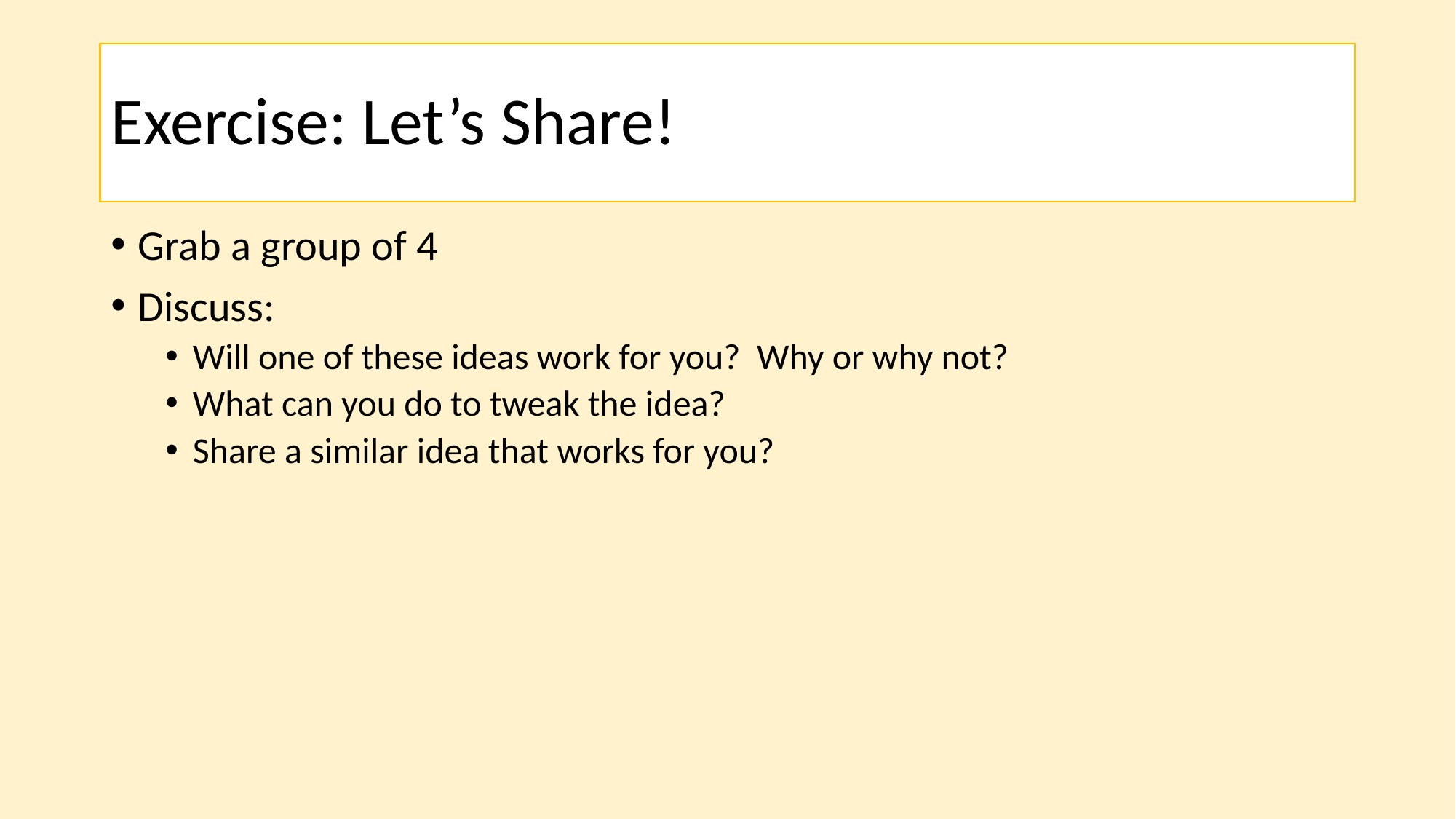

# Exercise: Let’s Share!
Grab a group of 4
Discuss:
Will one of these ideas work for you?  Why or why not?
What can you do to tweak the idea?
Share a similar idea that works for you?